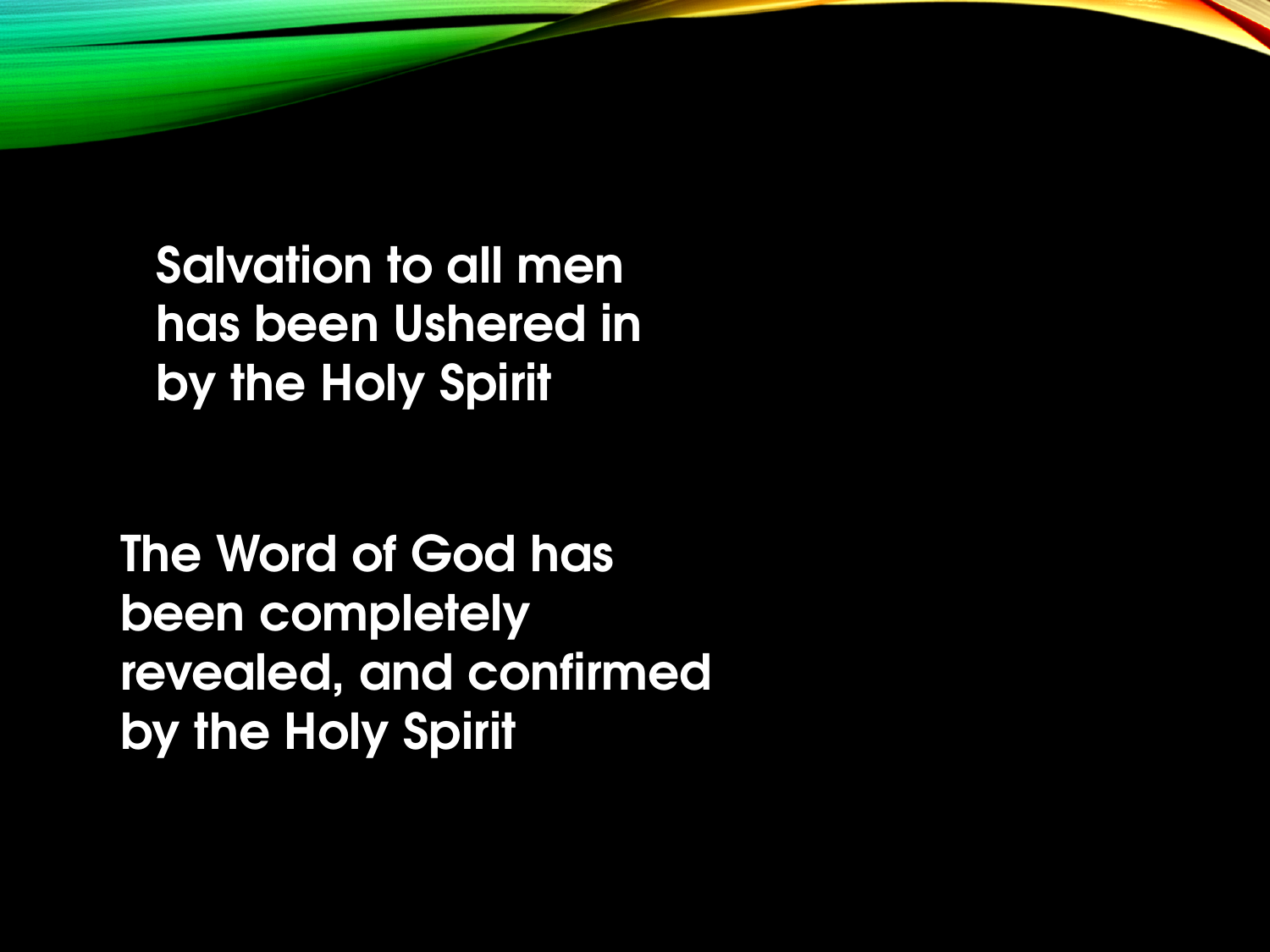

Salvation to all men has been Ushered in by the Holy Spirit
The Word of God has been completely revealed, and confirmed by the Holy Spirit